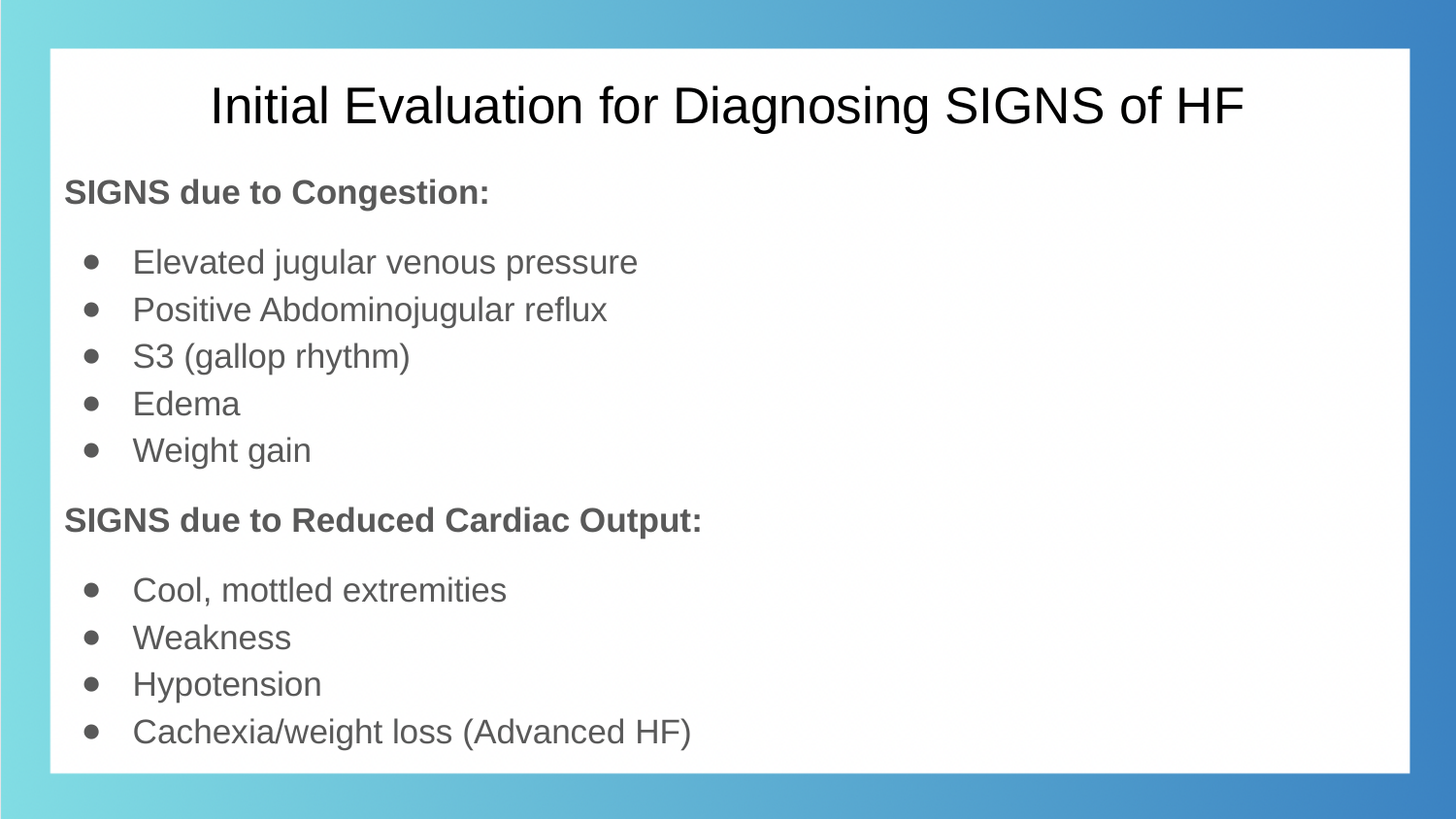

# Initial Evaluation for Diagnosing SIGNS of HF
SIGNS due to Congestion:
Elevated jugular venous pressure
Positive Abdominojugular reflux
S3 (gallop rhythm)
Edema
Weight gain
SIGNS due to Reduced Cardiac Output:
Cool, mottled extremities
Weakness
Hypotension
Cachexia/weight loss (Advanced HF)